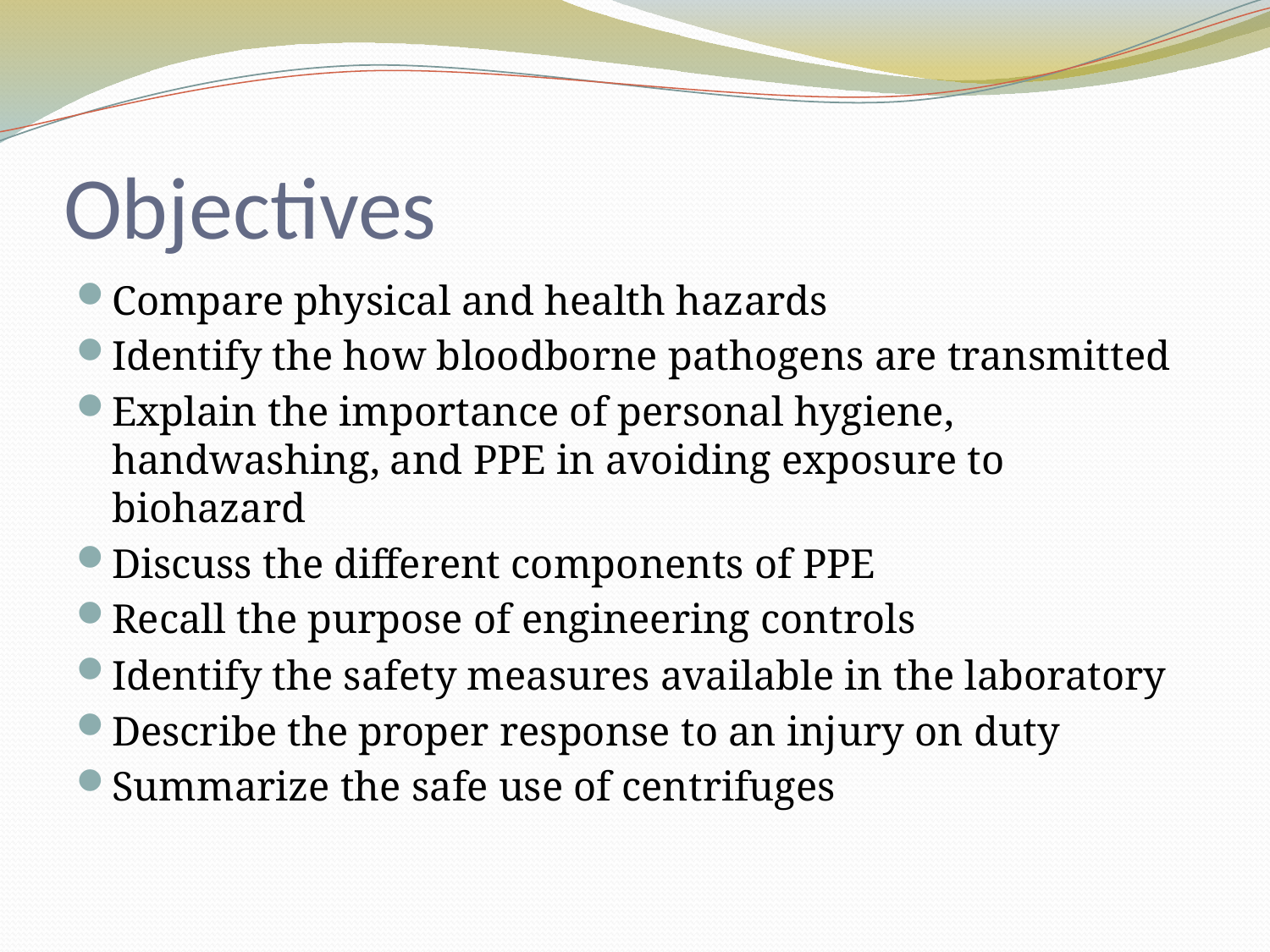

# Objectives
Compare physical and health hazards
Identify the how bloodborne pathogens are transmitted
Explain the importance of personal hygiene, handwashing, and PPE in avoiding exposure to biohazard
Discuss the different components of PPE
Recall the purpose of engineering controls
Identify the safety measures available in the laboratory
Describe the proper response to an injury on duty
Summarize the safe use of centrifuges